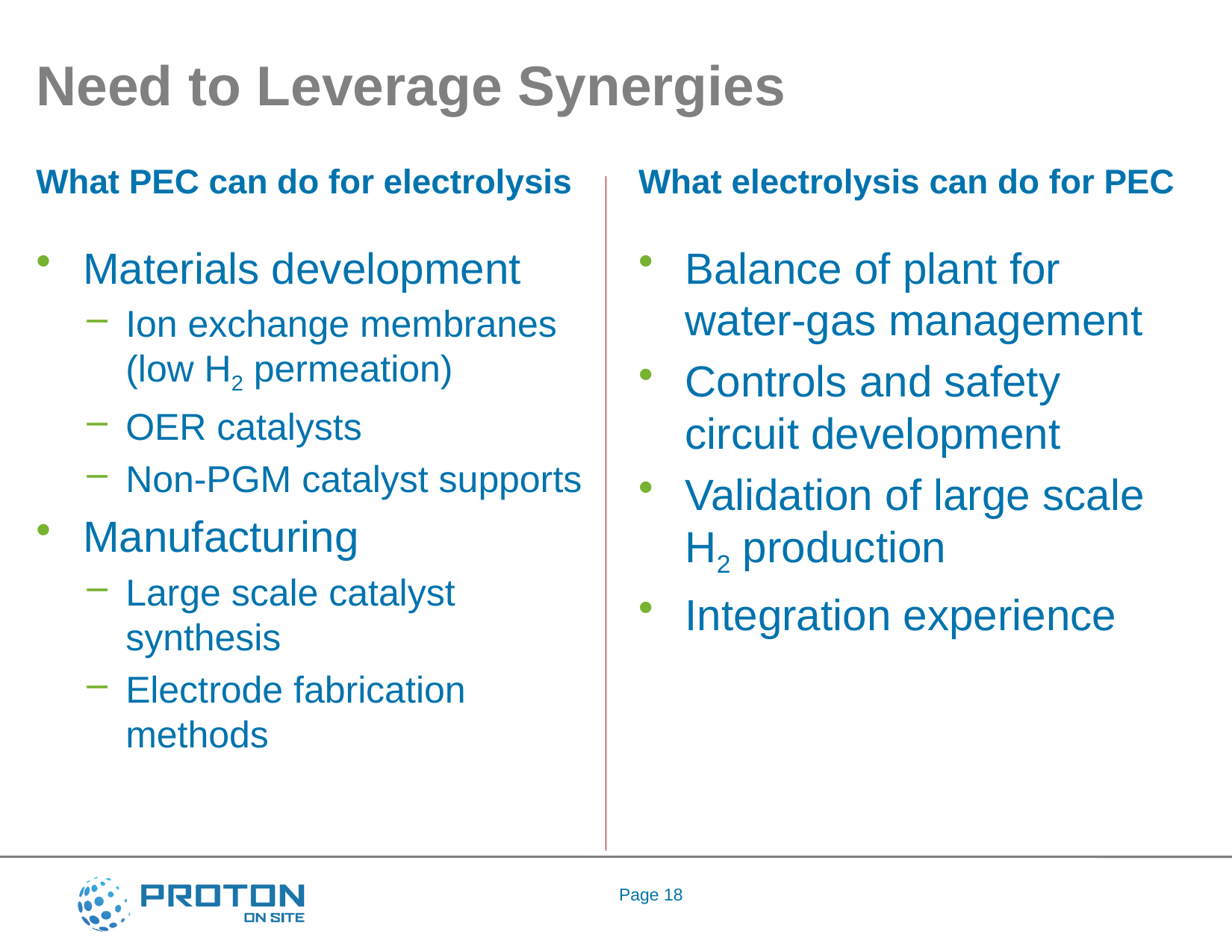

# Need to Leverage Synergies
What PEC can do for electrolysis
What electrolysis can do for PEC
Balance of plant for water-gas management
Controls and safety circuit development
Validation of large scale H2 production
Integration experience

Materials development
Ion exchange membranes
(low H2 permeation)
OER catalysts
Non-PGM catalyst supports
Manufacturing
Large scale catalyst synthesis
Electrode fabrication methods

Page 18